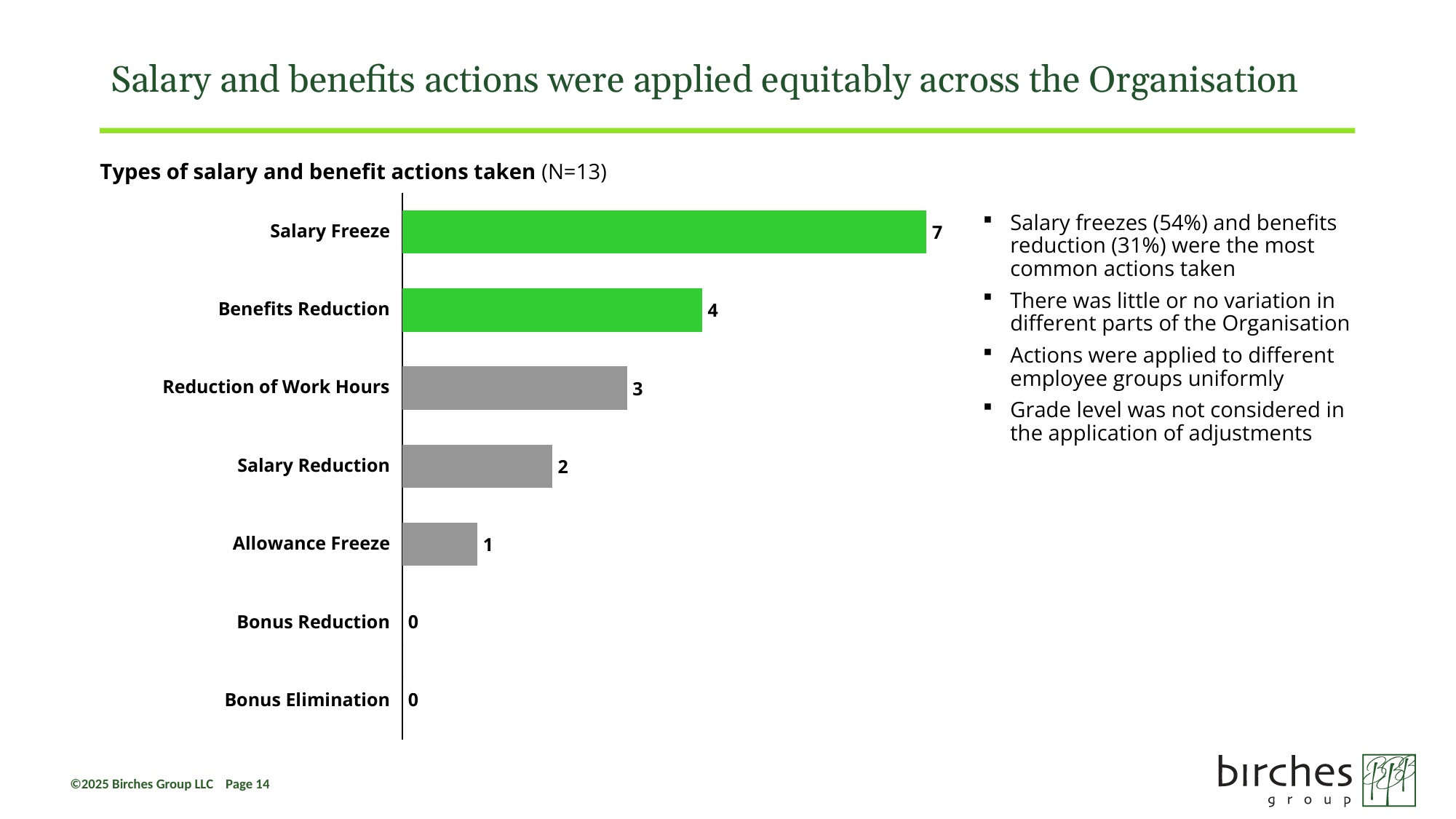

# Salary and benefits actions were applied equitably across the Organisation

### Chart

| Category |  |
|---|---|
Types of salary and benefit actions taken (N=13)
Salary freezes (54%) and benefits reduction (31%) were the most common actions taken
There was little or no variation in different parts of the Organisation
Actions were applied to different employee groups uniformly
Grade level was not considered in the application of adjustments
Salary Freeze
Benefits Reduction
Reduction of Work Hours
Salary Reduction
Allowance Freeze
Bonus Reduction
0
Bonus Elimination
0